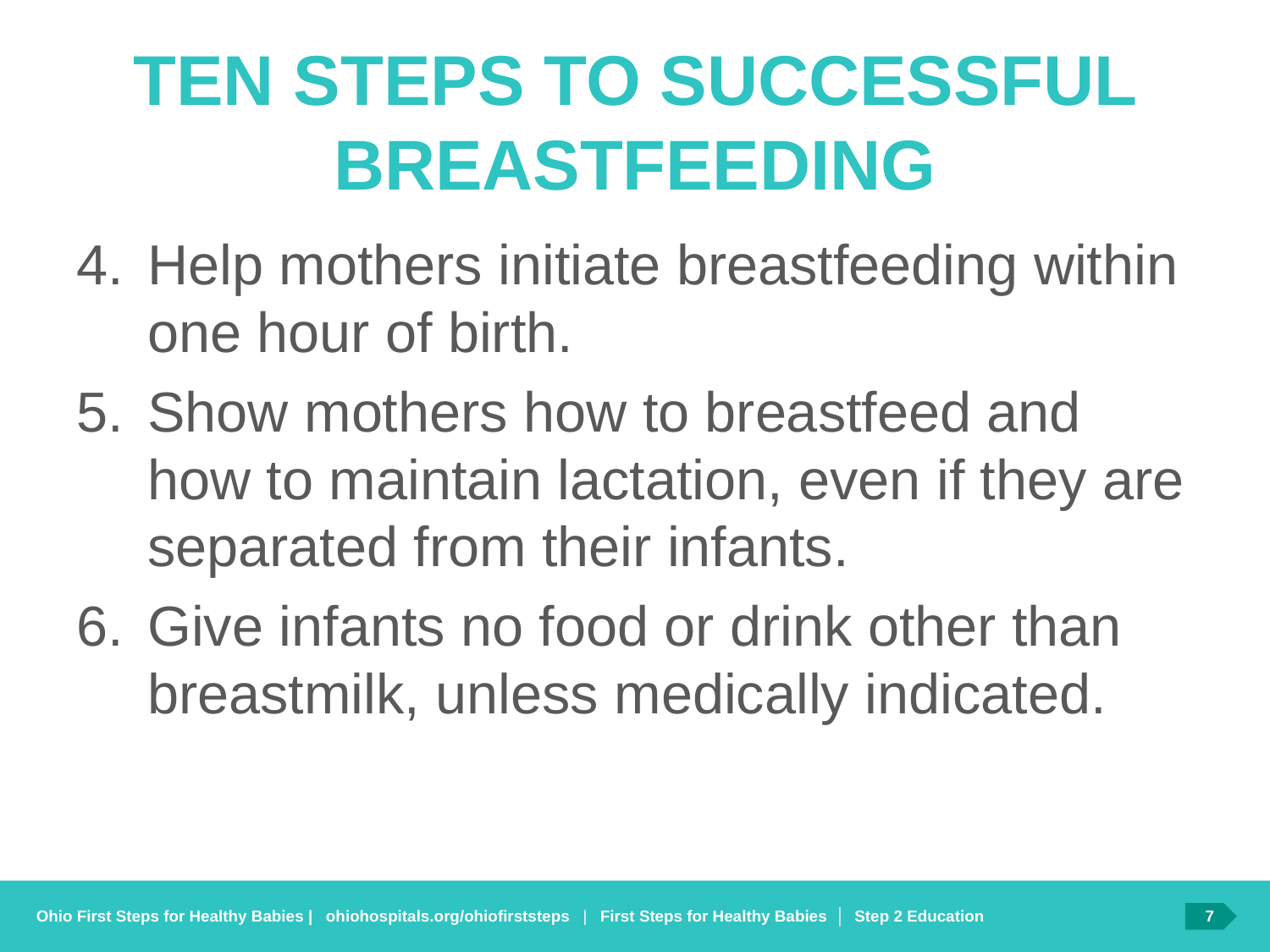

# Ten steps to successful breastfeeding
Help mothers initiate breastfeeding within one hour of birth.
Show mothers how to breastfeed and how to maintain lactation, even if they are separated from their infants.
Give infants no food or drink other than breastmilk, unless medically indicated.
First Steps for Healthy Babies  │  Step 2 Education
7